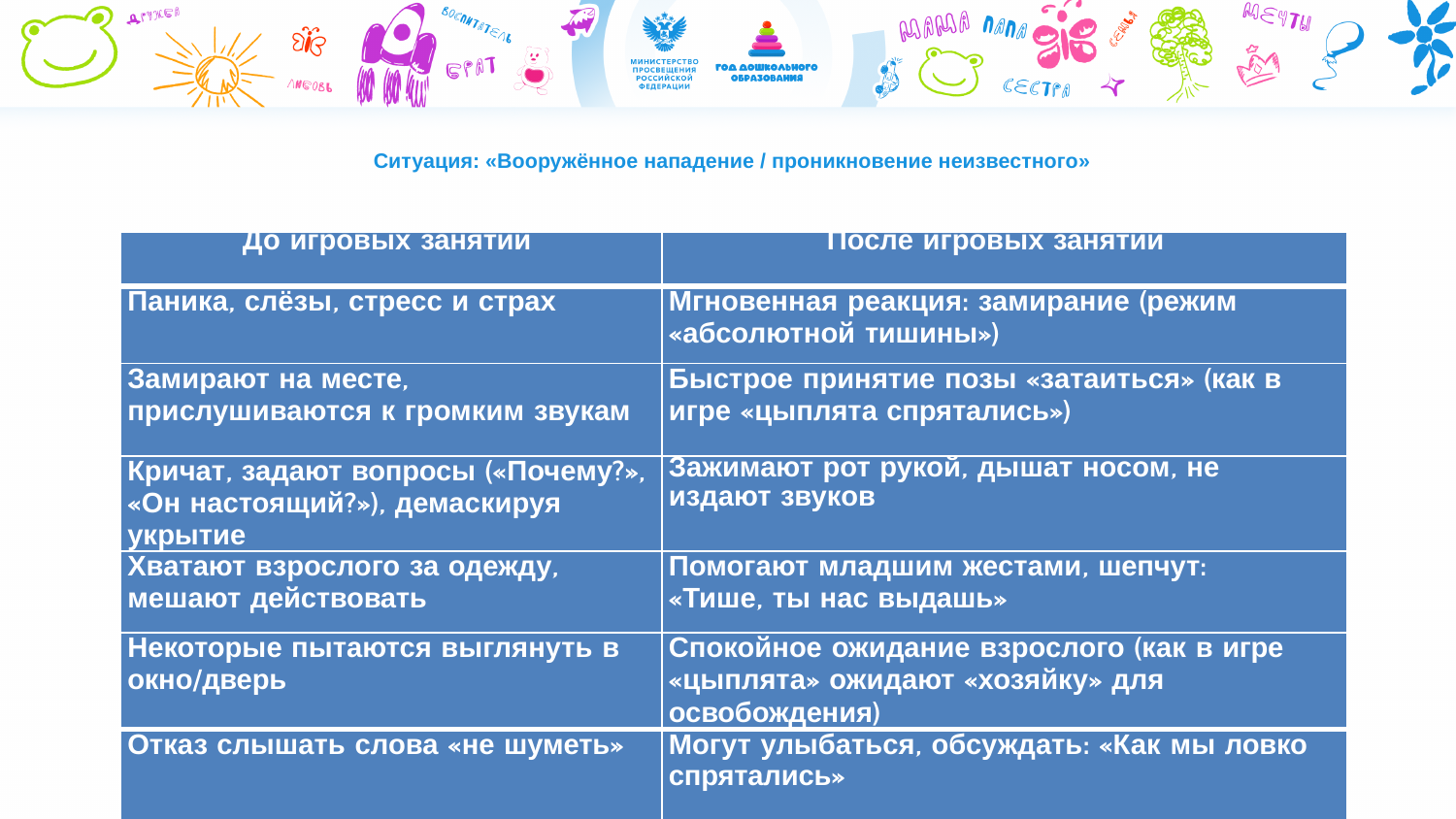

# Ситуация: «Вооружённое нападение / проникновение неизвестного»
| До игровых занятий | После игровых занятий |
| --- | --- |
| Паника, слёзы, стресс и страх | Мгновенная реакция: замирание (режим «абсолютной тишины») |
| Замирают на месте, прислушиваются к громким звукам | Быстрое принятие позы «затаиться» (как в игре «цыплята спрятались») |
| Кричат, задают вопросы («Почему?», «Он настоящий?»), демаскируя укрытие | Зажимают рот рукой, дышат носом, не издают звуков |
| Хватают взрослого за одежду, мешают действовать | Помогают младшим жестами, шепчут: «Тише, ты нас выдашь» |
| Некоторые пытаются выглянуть в окно/дверь | Спокойное ожидание взрослого (как в игре «цыплята» ожидают «хозяйку» для освобождения) |
| Отказ слышать слова «не шуметь» | Могут улыбаться, обсуждать: «Как мы ловко спрятались» |